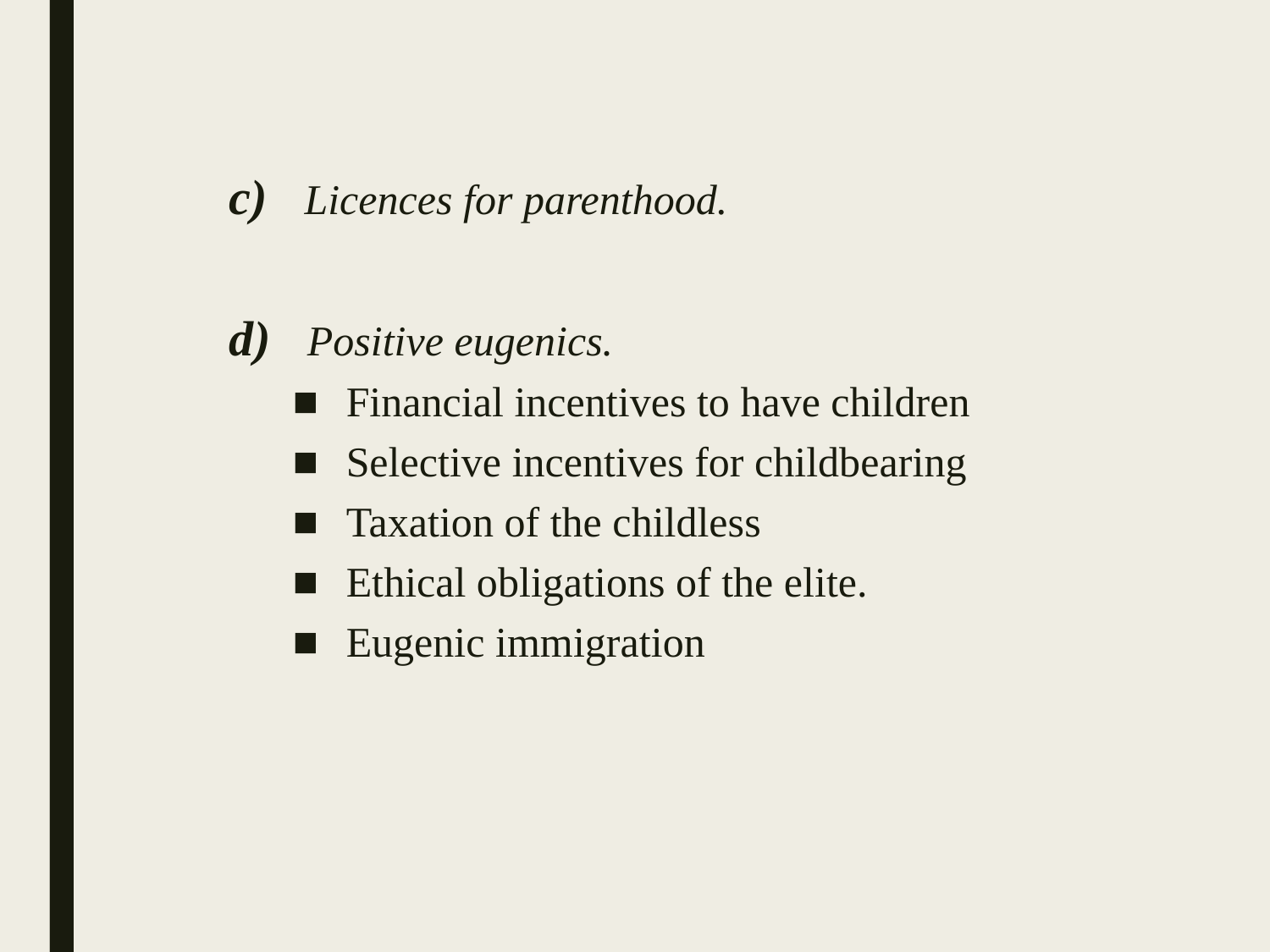

#

c)   Licences for parenthood.

d)   Positive eugenics.
Financial incentives to have children
Selective incentives for childbearing
Taxation of the childless
Ethical obligations of the elite.
Eugenic immigration